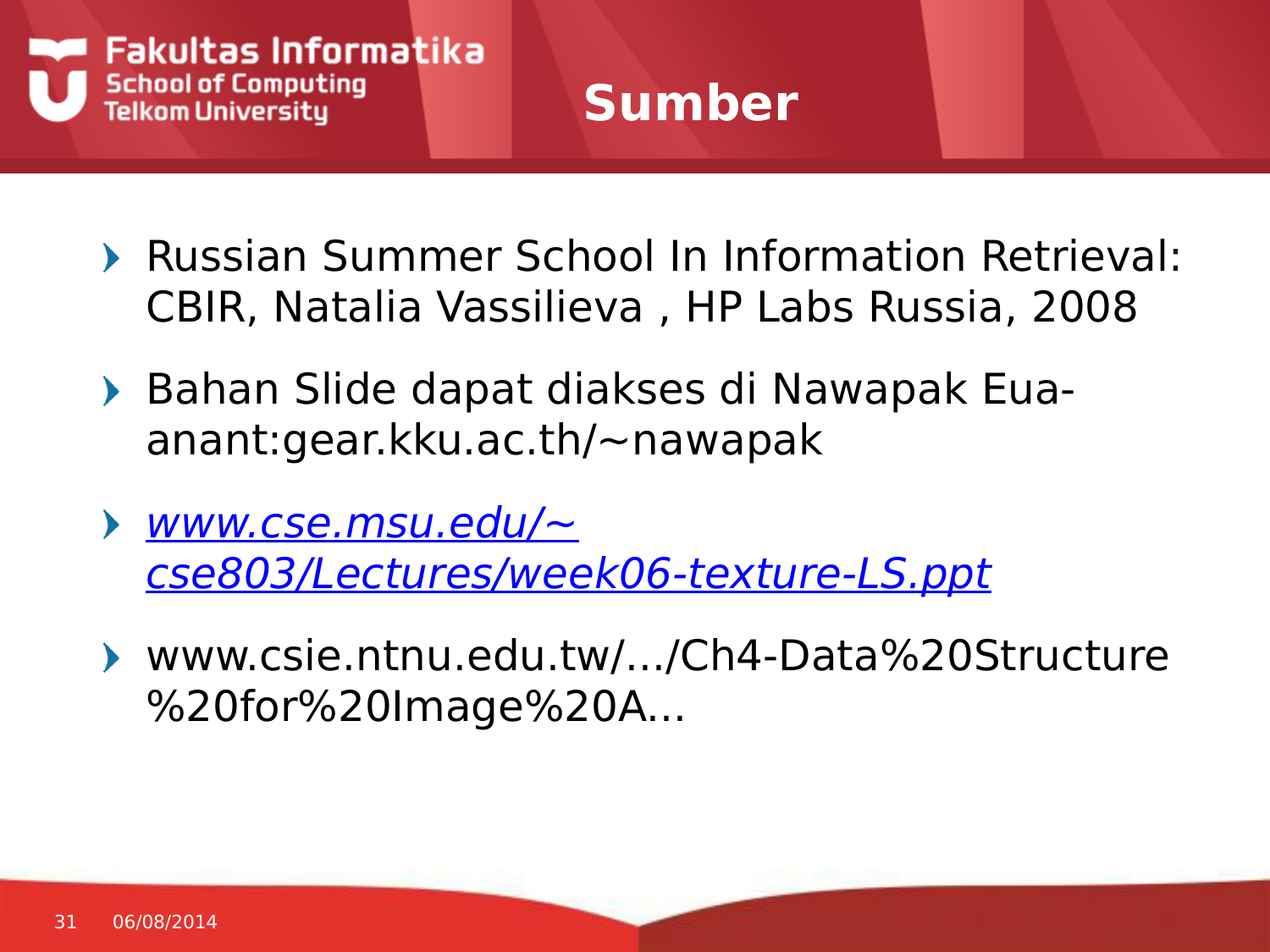

# Sumber
Russian Summer School In Information Retrieval: CBIR, Natalia Vassilieva , HP Labs Russia, 2008
Bahan Slide dapat diakses di Nawapak Eua-anant:gear.kku.ac.th/~nawapak
www.cse.msu.edu/~cse803/Lectures/week06-texture-LS.ppt
www.csie.ntnu.edu.tw/.../Ch4-Data%20Structure%20for%20Image%20A...

31
06/08/2014